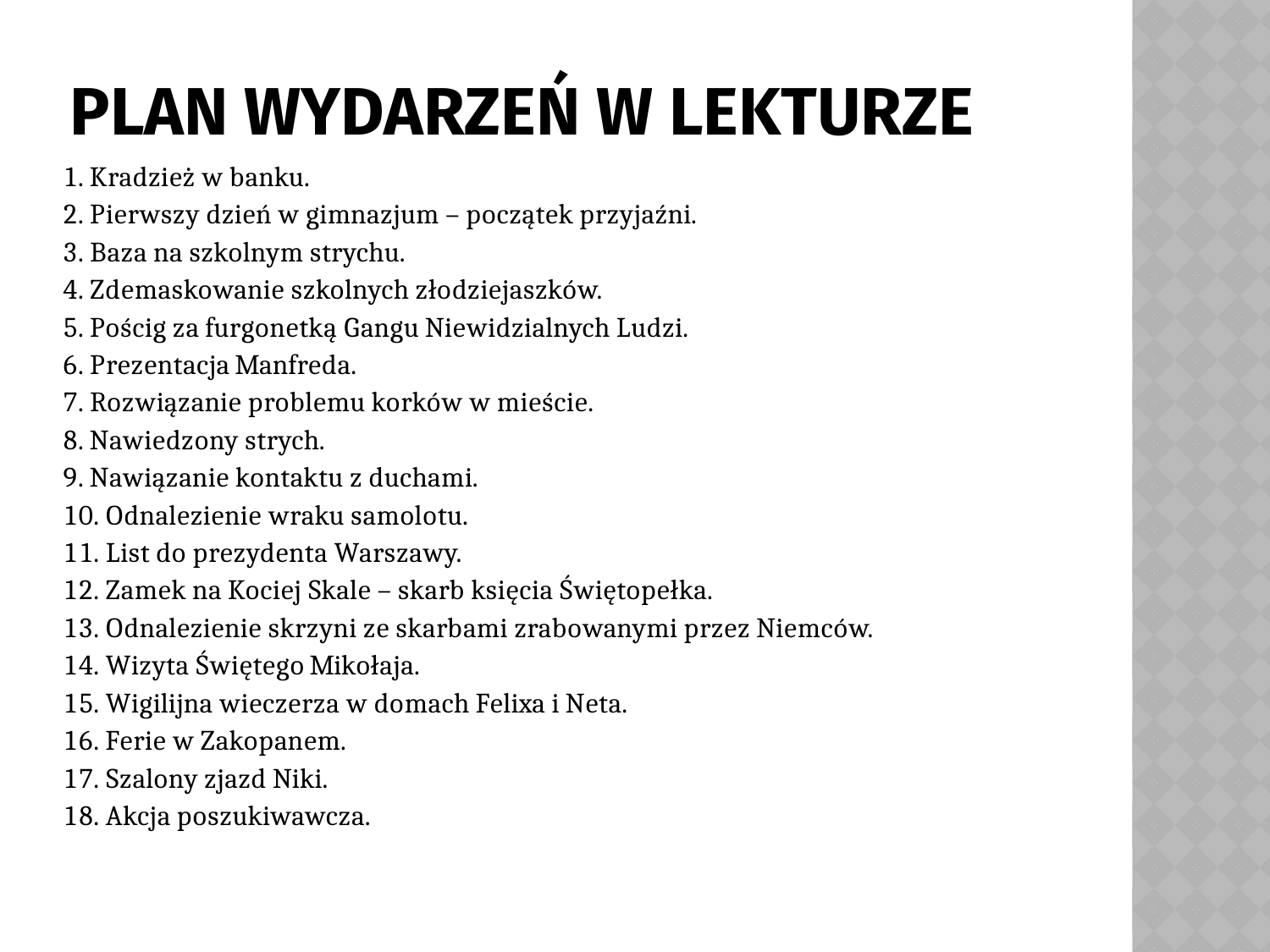

# Plan wydarzeń w lekturze
1. Kradzież w banku.
2. Pierwszy dzień w gimnazjum – początek przyjaźni.
3. Baza na szkolnym strychu.
4. Zdemaskowanie szkolnych złodziejaszków.
5. Pościg za furgonetką Gangu Niewidzialnych Ludzi.
6. Prezentacja Manfreda.
7. Rozwiązanie problemu korków w mieście.
8. Nawiedzony strych.
9. Nawiązanie kontaktu z duchami.
10. Odnalezienie wraku samolotu.
11. List do prezydenta Warszawy.
12. Zamek na Kociej Skale – skarb księcia Świętopełka.
13. Odnalezienie skrzyni ze skarbami zrabowanymi przez Niemców.
14. Wizyta Świętego Mikołaja.
15. Wigilijna wieczerza w domach Felixa i Neta.
16. Ferie w Zakopanem.
17. Szalony zjazd Niki.
18. Akcja poszukiwawcza.